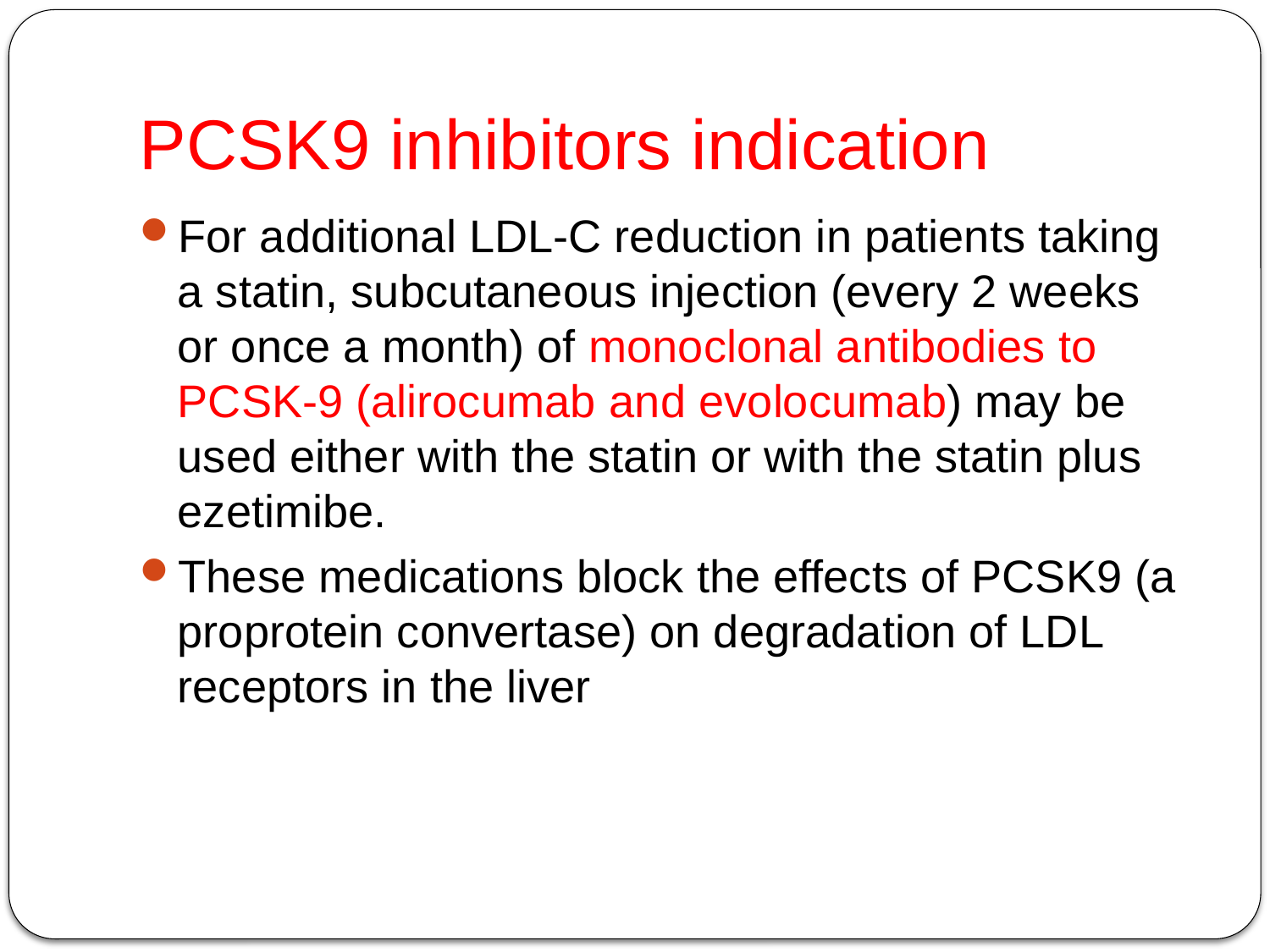

# PCSK9 inhibitors indication
For additional LDL-C reduction in patients taking a statin, subcutaneous injection (every 2 weeks or once a month) of monoclonal antibodies to PCSK-9 (alirocumab and evolocumab) may be used either with the statin or with the statin plus ezetimibe.
These medications block the effects of PCSK9 (a proprotein convertase) on degradation of LDL receptors in the liver